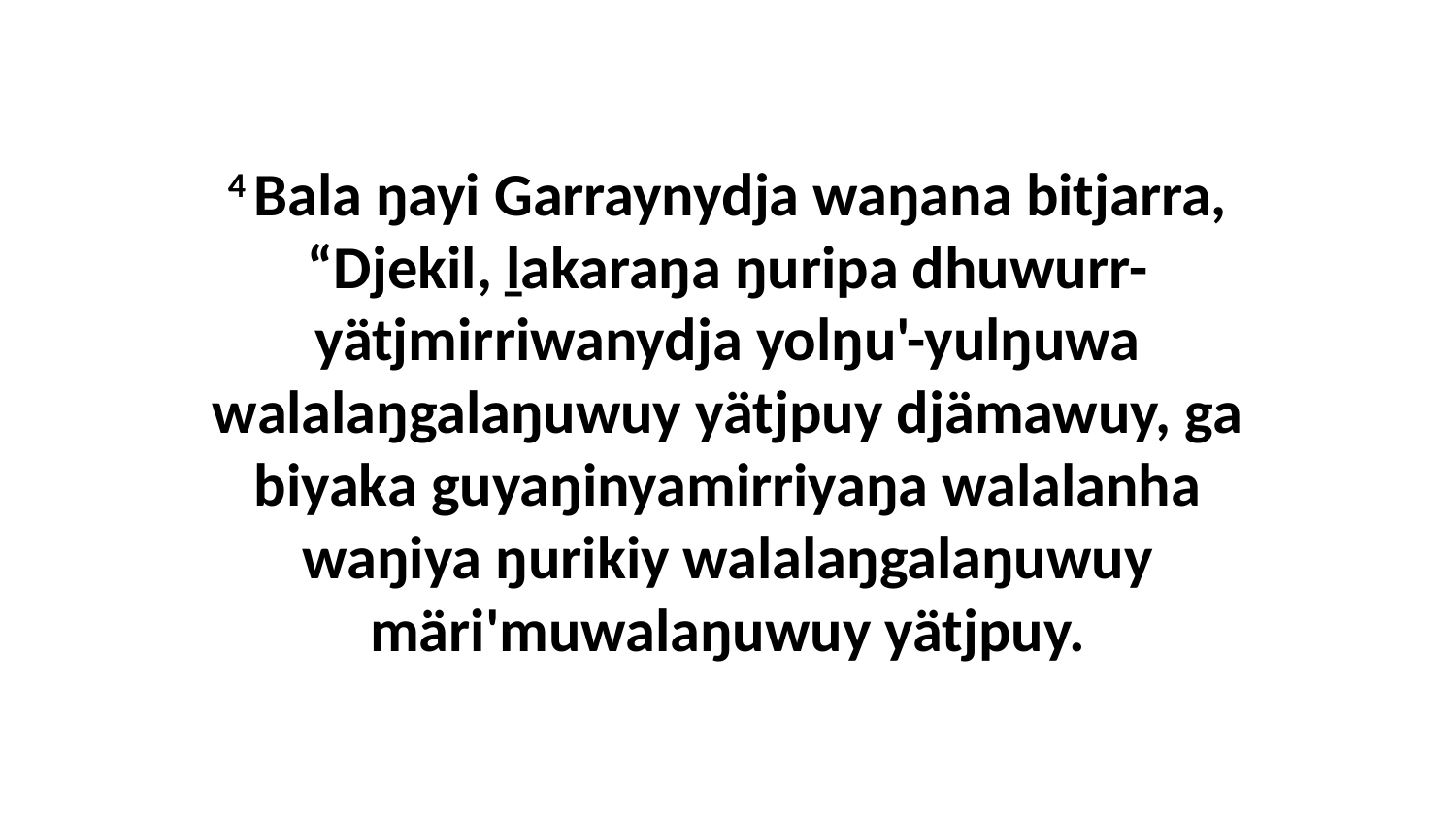

4 Bala ŋayi Garraynydja waŋana bitjarra, “Djekil, ḻakaraŋa ŋuripa dhuwurr-yätjmirriwanydja yolŋu'-yulŋuwa walalaŋgalaŋuwuy yätjpuy djämawuy, ga biyaka guyaŋinyamirriyaŋa walalanha waŋiya ŋurikiy walalaŋgalaŋuwuy märi'muwalaŋuwuy yätjpuy.